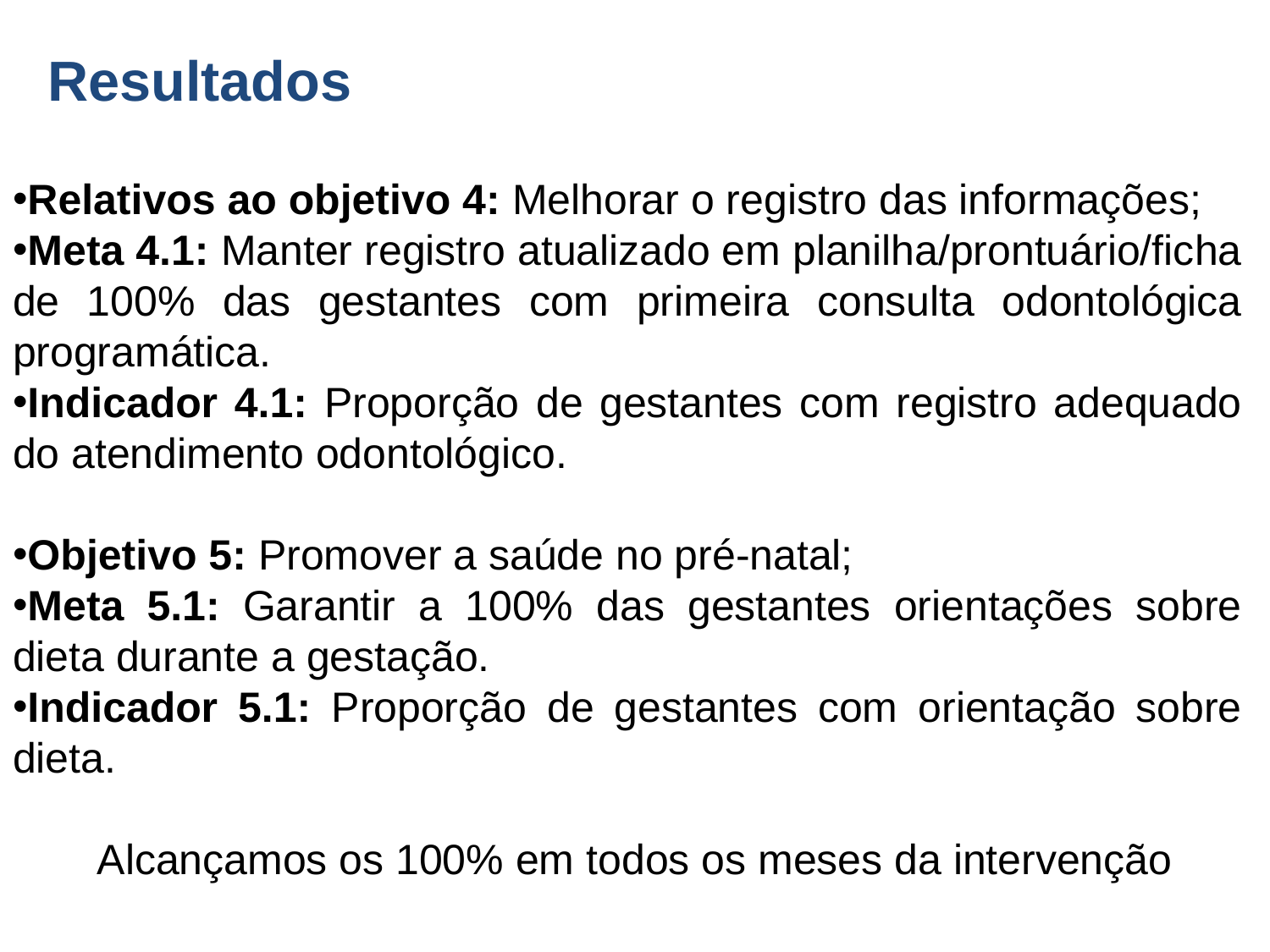

# Resultados
Relativos ao objetivo 4: Melhorar o registro das informações;
Meta 4.1: Manter registro atualizado em planilha/prontuário/ficha de 100% das gestantes com primeira consulta odontológica programática.
Indicador 4.1: Proporção de gestantes com registro adequado do atendimento odontológico.

Objetivo 5: Promover a saúde no pré-natal;
Meta 5.1: Garantir a 100% das gestantes orientações sobre dieta durante a gestação.
Indicador 5.1: Proporção de gestantes com orientação sobre dieta.

Alcançamos os 100% em todos os meses da intervenção